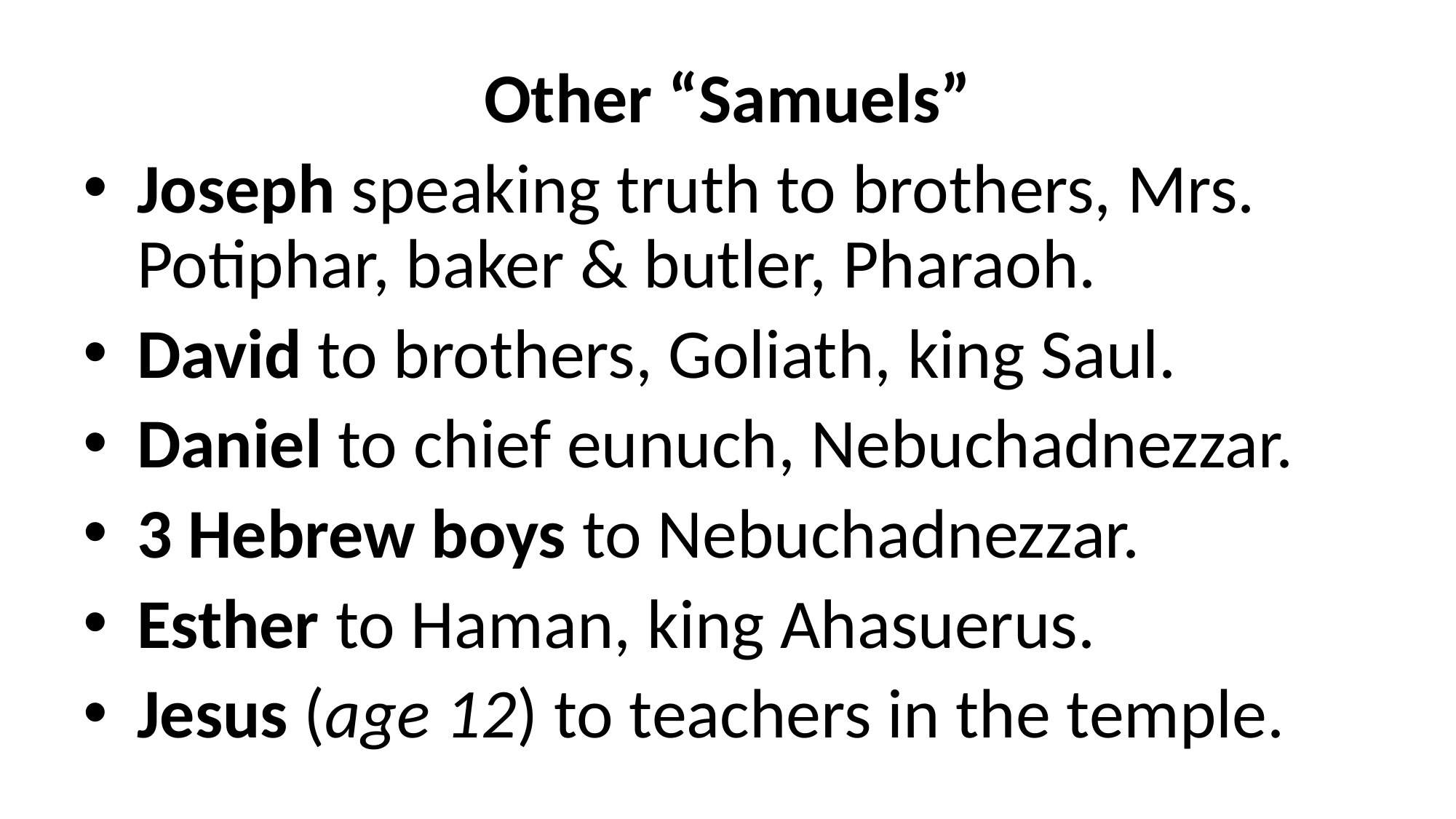

Other “Samuels”
Joseph speaking truth to brothers, Mrs. Potiphar, baker & butler, Pharaoh.
David to brothers, Goliath, king Saul.
Daniel to chief eunuch, Nebuchadnezzar.
3 Hebrew boys to Nebuchadnezzar.
Esther to Haman, king Ahasuerus.
Jesus (age 12) to teachers in the temple.